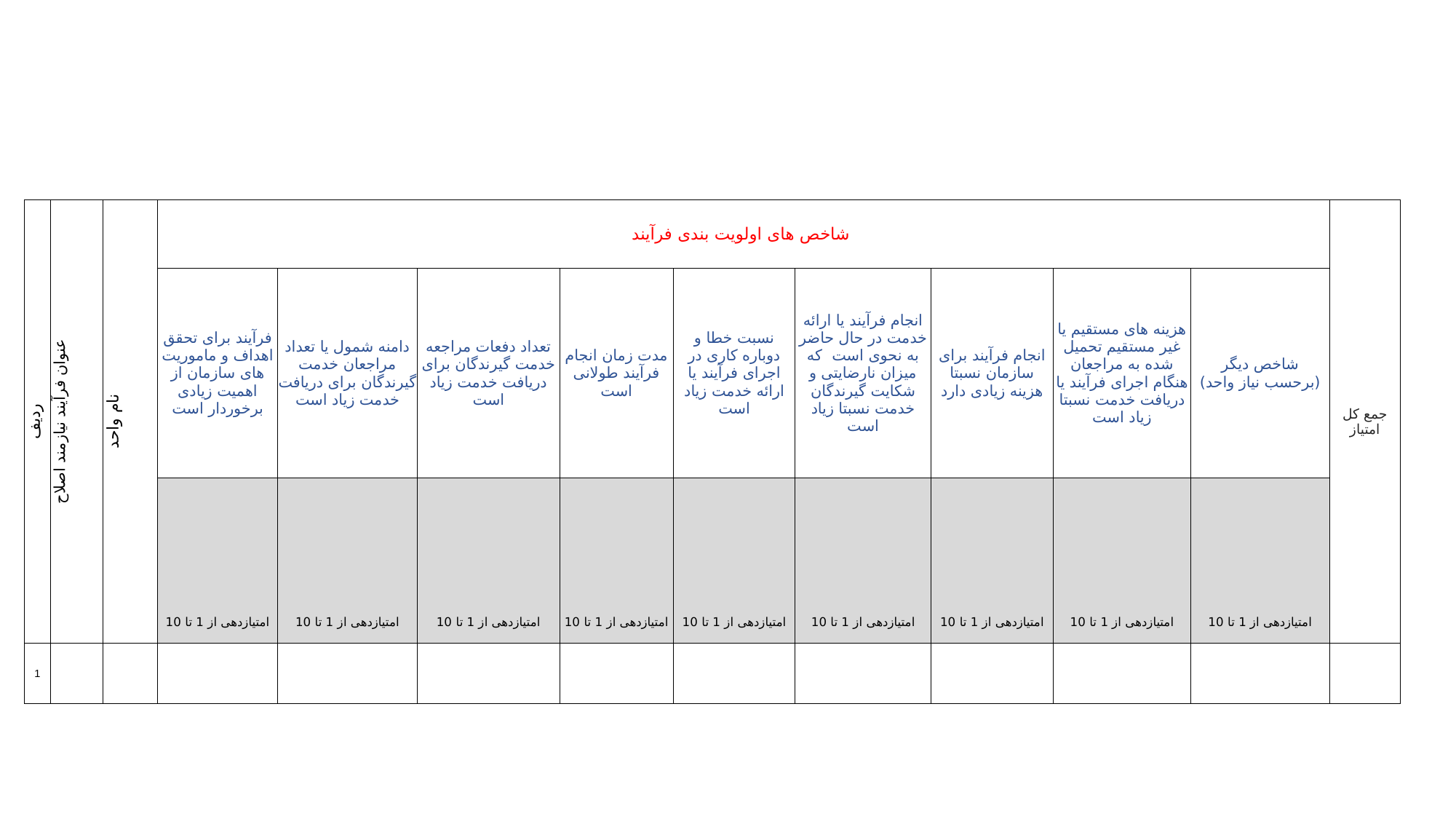

#
| ردیف | عنوان فرآیند نیازمند اصلاح | نام واحد | شاخص های اولویت بندی فرآیند |  |  |  |  |  |  |  |  | جمع کل امتیاز |
| --- | --- | --- | --- | --- | --- | --- | --- | --- | --- | --- | --- | --- |
|  |  |  | فرآیند برای تحقق اهداف و ماموریت های سازمان از اهمیت زیادی برخوردار است | دامنه شمول یا تعداد مراجعان خدمت گیرندگان برای دریافت خدمت زیاد است | تعداد دفعات مراجعه خدمت گیرندگان برای دریافت خدمت زیاد است | مدت زمان انجام فرآیند طولانی است | نسبت خطا و دوباره کاری در اجرای فرآیند یا ارائه خدمت زیاد است | انجام فرآیند یا ارائه خدمت در حال حاضر به نحوی است که میزان نارضایتی و شکایت گیرندگان خدمت نسبتا زیاد است | انجام فرآیند برای سازمان نسبتا هزینه زیادی دارد | هزینه های مستقیم یا غیر مستقیم تحمیل شده به مراجعان هنگام اجرای فرآیند یا دریافت خدمت نسبتا زیاد است | شاخص دیگر (برحسب نیاز واحد) |  |
|  |  |  | امتیازدهی از 1 تا 10 | امتیازدهی از 1 تا 10 | امتیازدهی از 1 تا 10 | امتیازدهی از 1 تا 10 | امتیازدهی از 1 تا 10 | امتیازدهی از 1 تا 10 | امتیازدهی از 1 تا 10 | امتیازدهی از 1 تا 10 | امتیازدهی از 1 تا 10 |  |
| 1 |  |  |  |  |  |  |  |  |  |  |  |  |